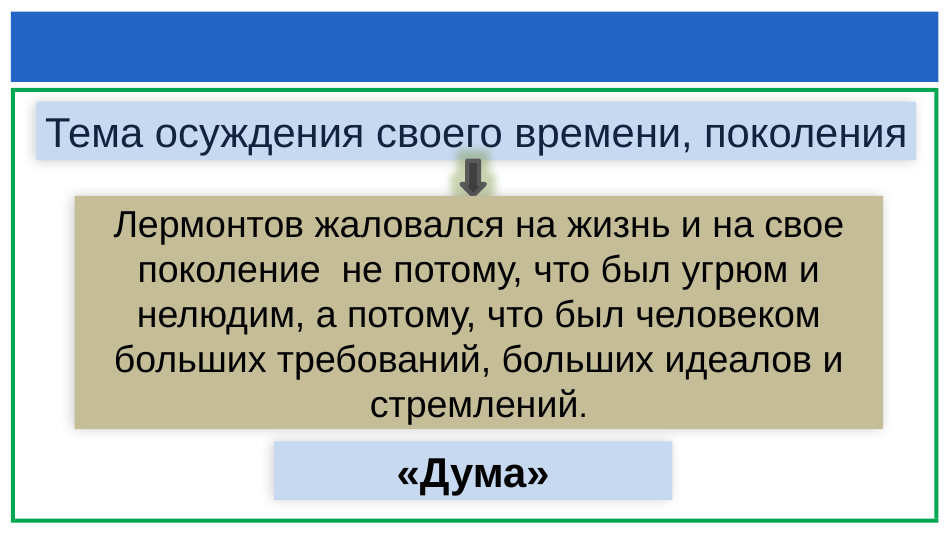

Тема осуждения своего времени, поколения

Лермонтов жаловался на жизнь и на свое поколение  не потому, что был угрюм и нелюдим, а потому, что был человеком больших требований, больших идеалов и стремлений.
«Дума»